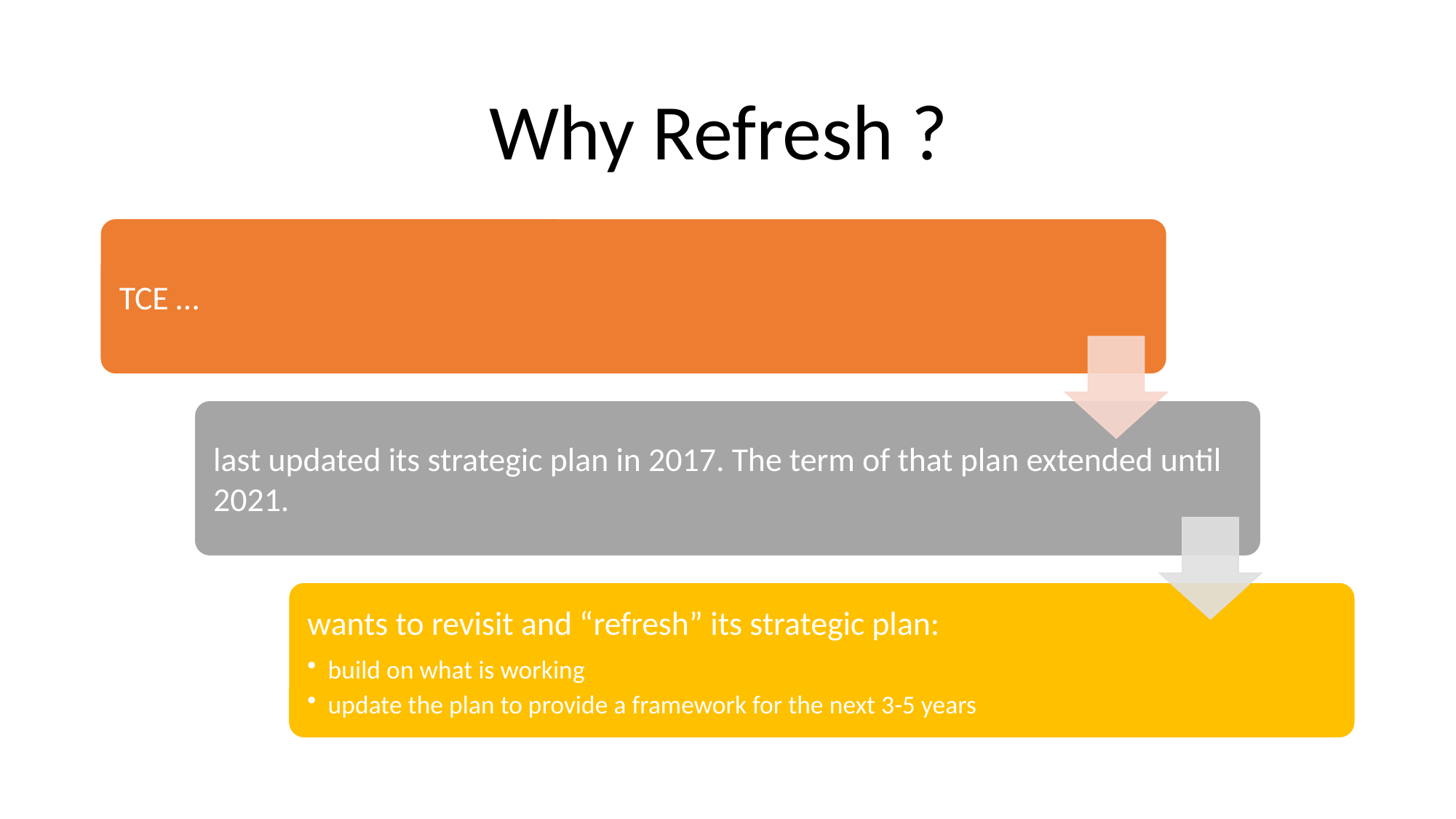

# Why Refresh ?
TCE …
last updated its strategic plan in 2017. The term of that plan extended until 2021.
wants to revisit and “refresh” its strategic plan:
build on what is working
update the plan to provide a framework for the next 3-5 years